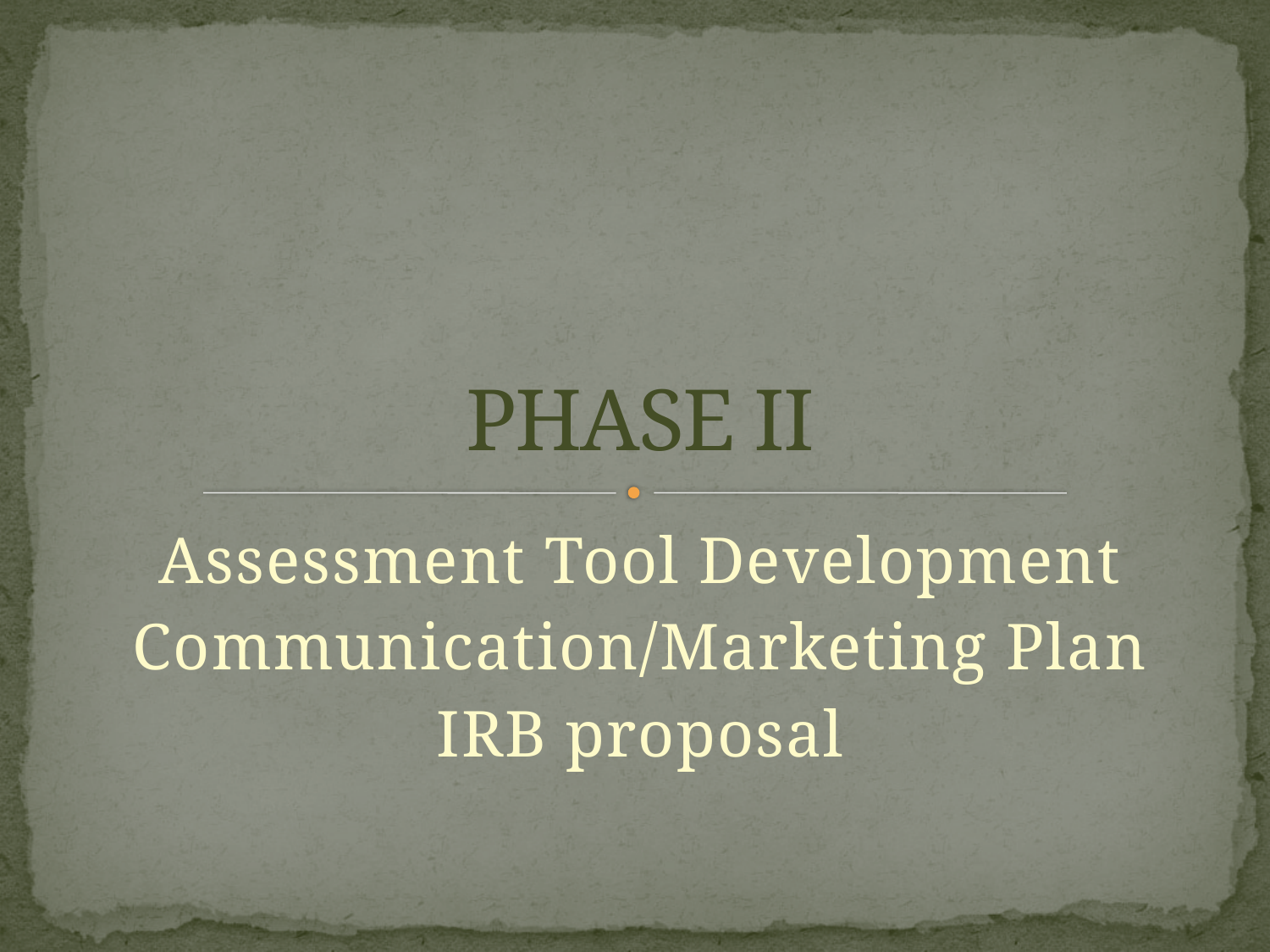

# PHASE II
Assessment Tool Development
Communication/Marketing Plan
IRB proposal